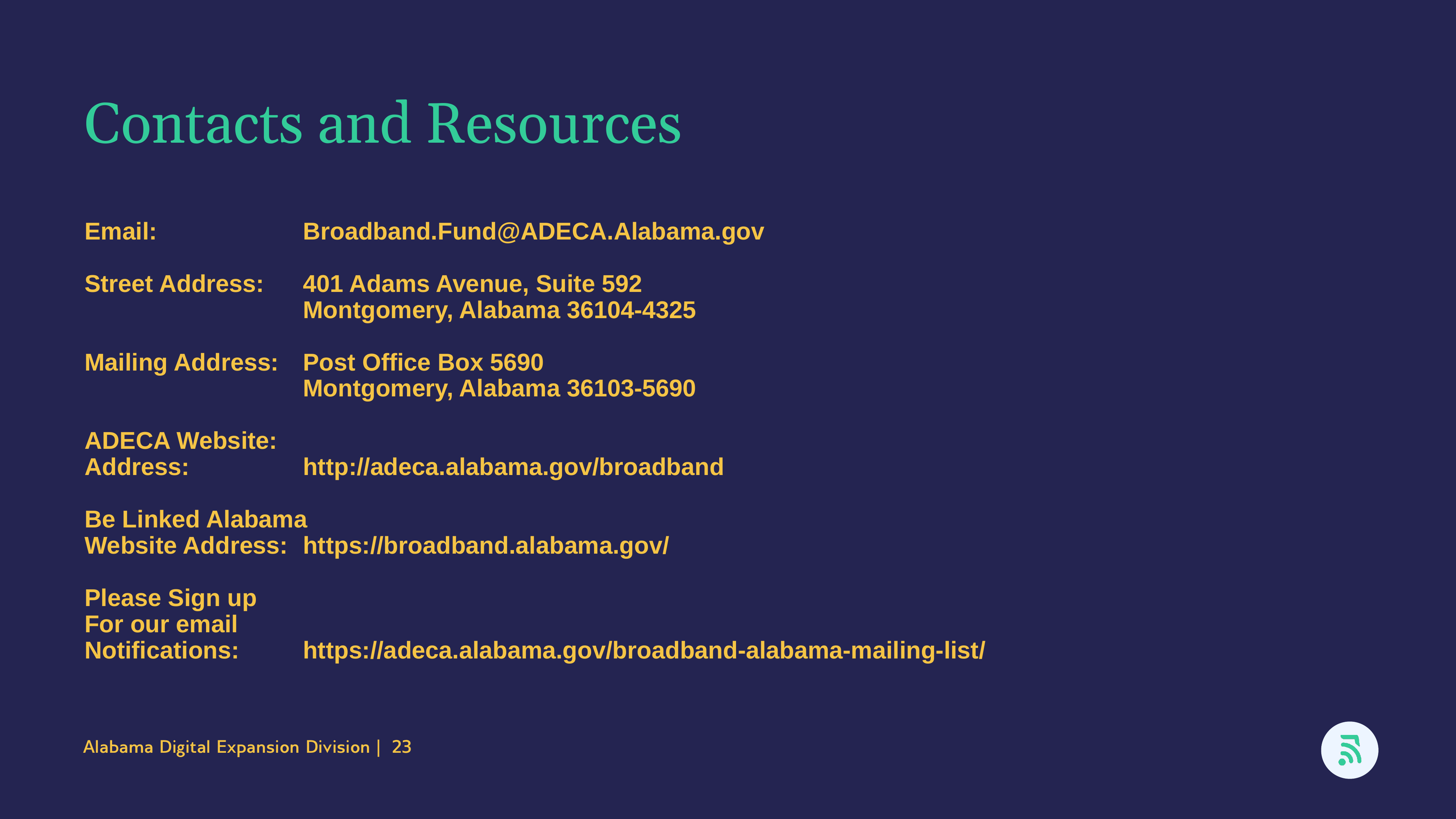

Contacts and Resources
Email:			Broadband.Fund@ADECA.Alabama.gov

Street Address:	401 Adams Avenue, Suite 592
				Montgomery, Alabama 36104-4325

Mailing Address: 	Post Office Box 5690
				Montgomery, Alabama 36103-5690

ADECA Website:
Address:			http://adeca.alabama.gov/broadband

Be Linked Alabama
Website Address:	https://broadband.alabama.gov/

Please Sign up
For our email
Notifications:		https://adeca.alabama.gov/broadband-alabama-mailing-list/
Alabama Digital Expansion Division |  23